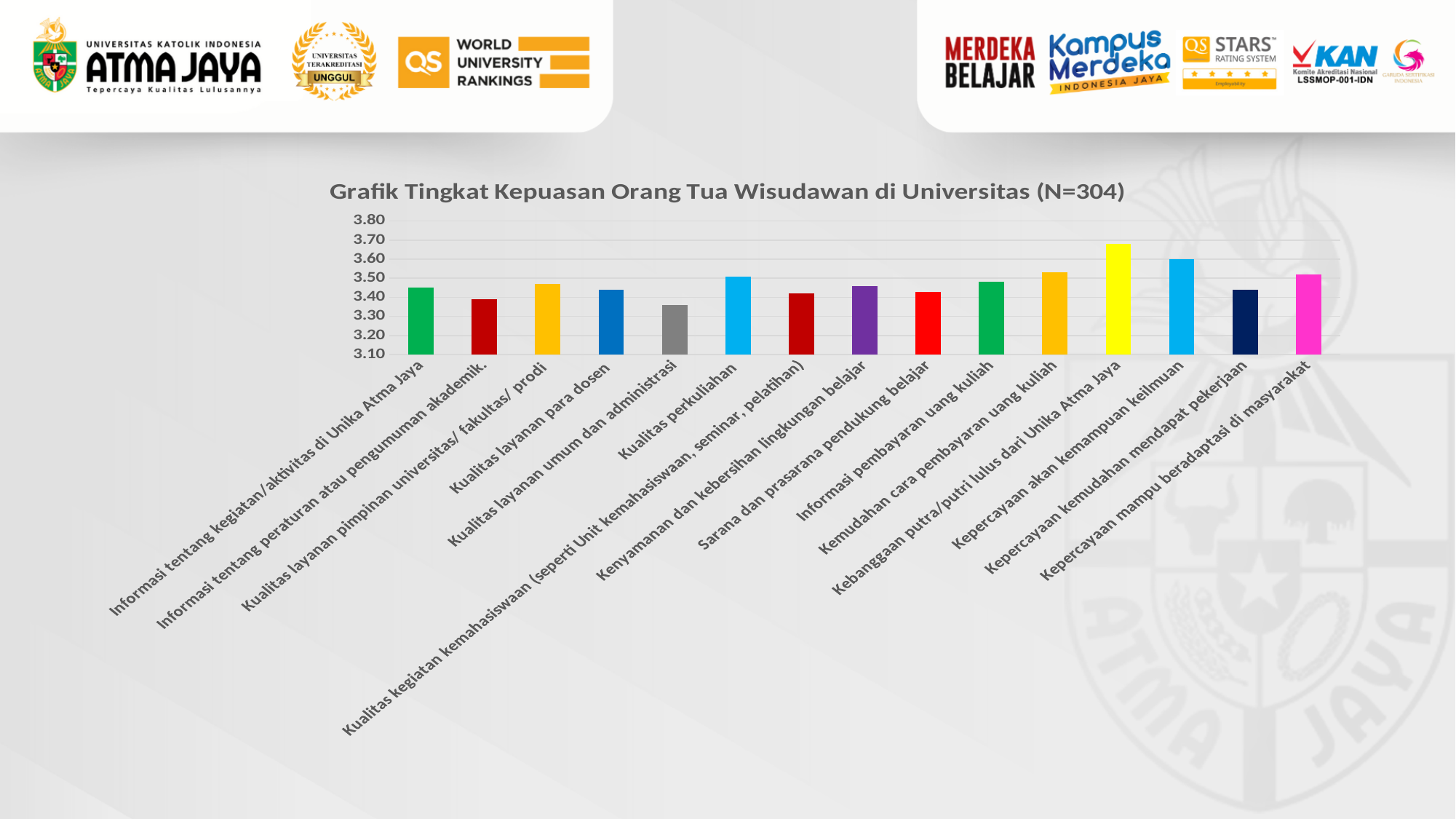

### Chart: Grafik Tingkat Kepuasan Orang Tua Wisudawan di Universitas (N=304)

| Category | UNIV |
|---|---|
| Informasi tentang kegiatan/aktivitas di Unika Atma Jaya​ | 3.45 |
| Informasi tentang peraturan atau pengumuman akademik.​ | 3.39 |
| Kualitas layanan pimpinan universitas/ fakultas/ prodi ​ | 3.47 |
| Kualitas layanan para dosen ​ | 3.44 |
| Kualitas layanan umum dan administrasi​ | 3.36 |
| Kualitas perkuliahan ​ | 3.51 |
| Kualitas kegiatan kemahasiswaan (seperti Unit kemahasiswaan, seminar, pelatihan)​ | 3.42 |
| Kenyamanan dan kebersihan lingkungan belajar​ | 3.46 |
| Sarana dan prasarana pendukung belajar​ | 3.43 |
| Informasi pembayaran uang kuliah​ | 3.48 |
| Kemudahan cara pembayaran uang kuliah​ | 3.53 |
| Kebanggaan putra/putri lulus dari Unika Atma Jaya​ | 3.68 |
| Kepercayaan akan kemampuan keilmuan​ | 3.6 |
| Kepercayaan kemudahan mendapat pekerjaan​ | 3.44 |
| Kepercayaan mampu beradaptasi di masyarakat​ | 3.52 |